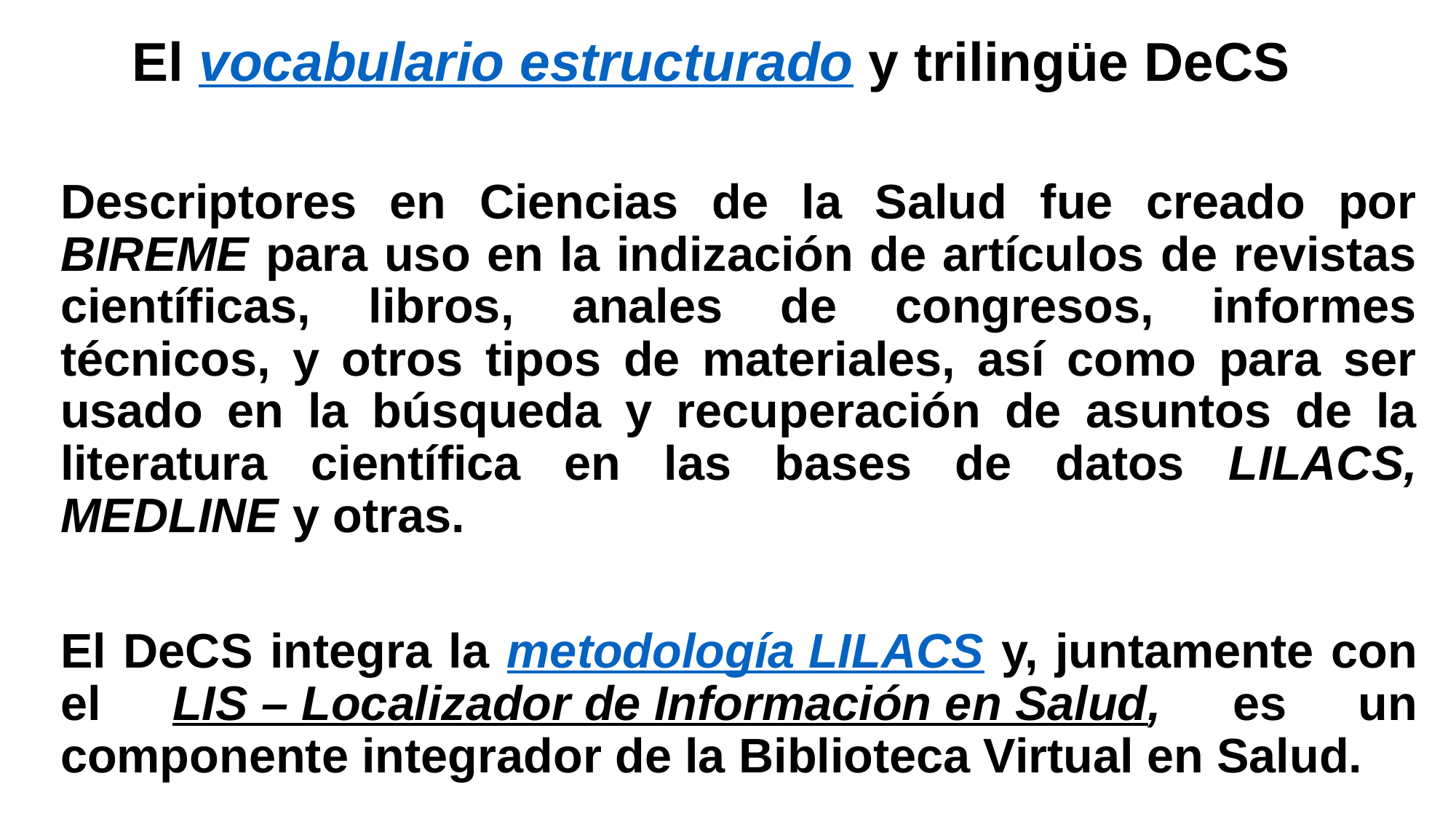

El vocabulario estructurado y trilingüe DeCS
Descriptores en Ciencias de la Salud fue creado por BIREME para uso en la indización de artículos de revistas científicas, libros, anales de congresos, informes técnicos, y otros tipos de materiales, así como para ser usado en la búsqueda y recuperación de asuntos de la literatura científica en las bases de datos LILACS, MEDLINE y otras.

El DeCS integra la metodología LILACS y, juntamente con el LIS – Localizador de Información en Salud, es un componente integrador de la Biblioteca Virtual en Salud.